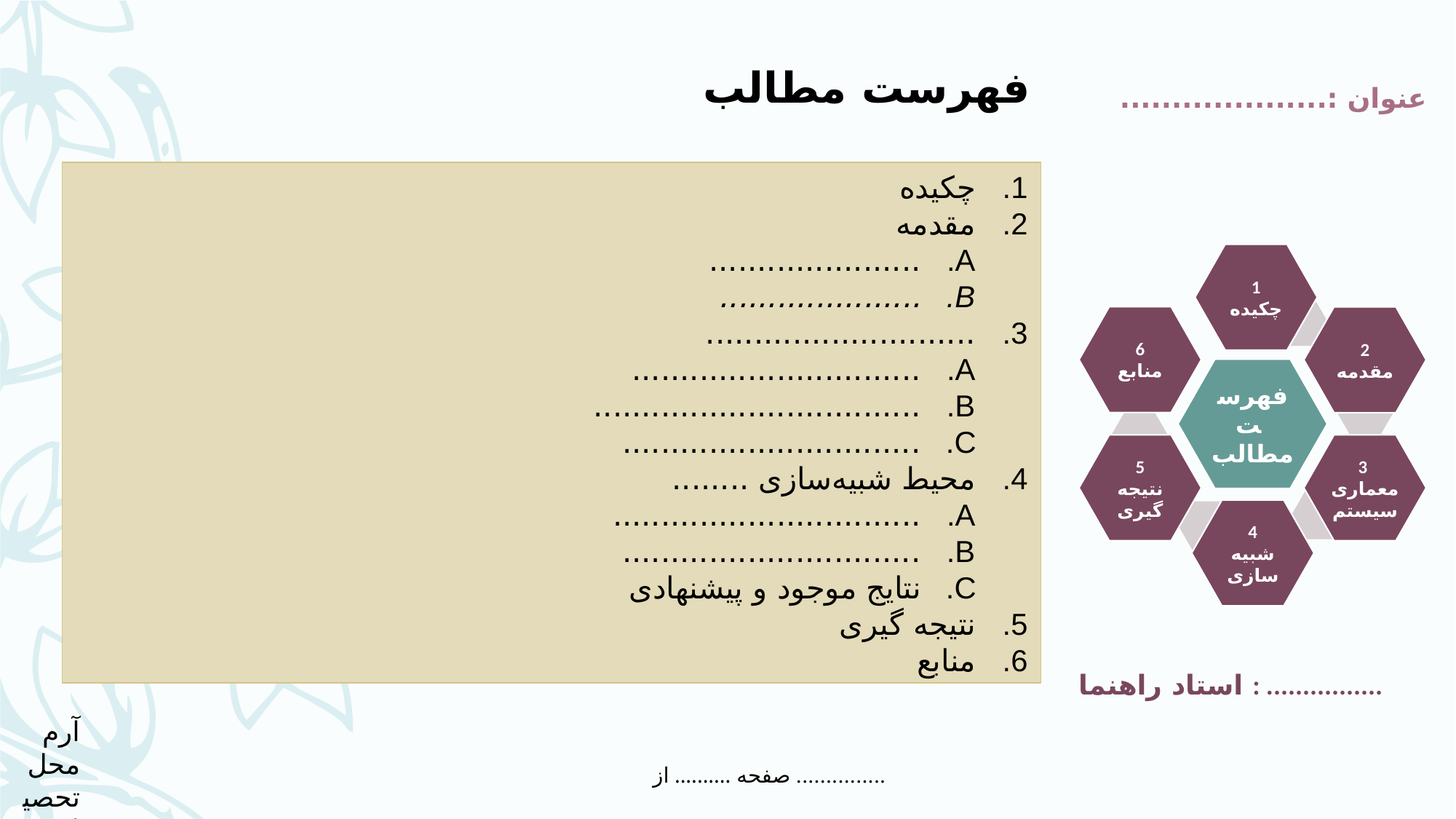

فهرست مطالب
عنوان :....................
چکیده
مقدمه
......................
.....................
............................
..............................
..................................
...............................
محیط شبیه‌سازی ........
................................
...............................
نتایج موجود و پیشنهادی
نتیجه گیری
منابع
فهرست
مطالب
1
چکیده
2
مقدمه
3
معماری سیستم
4
شبیه سازی
5
نتیجه گیری
6
منابع
استاد راهنما : ................
آرم محل تحصیل
صفحه .......... از ...............